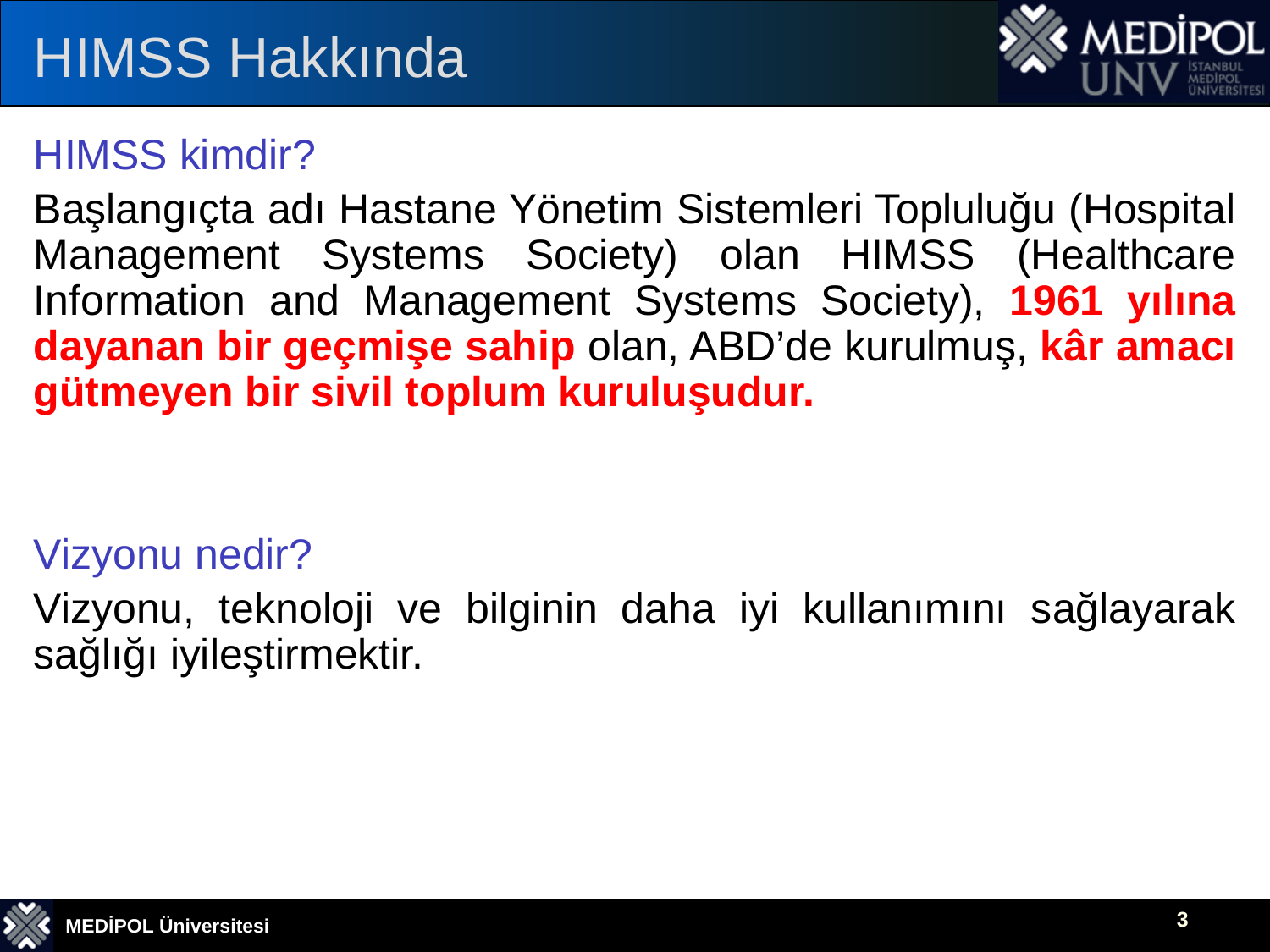

# HIMSS Hakkında
HIMSS kimdir?
Başlangıçta adı Hastane Yönetim Sistemleri Topluluğu (Hospital Management Systems Society) olan HIMSS (Healthcare Information and Management Systems Society), 1961 yılına dayanan bir geçmişe sahip olan, ABD’de kurulmuş, kâr amacı gütmeyen bir sivil toplum kuruluşudur.

Vizyonu nedir?
Vizyonu, teknoloji ve bilginin daha iyi kullanımını sağlayarak sağlığı iyileştirmektir.
3